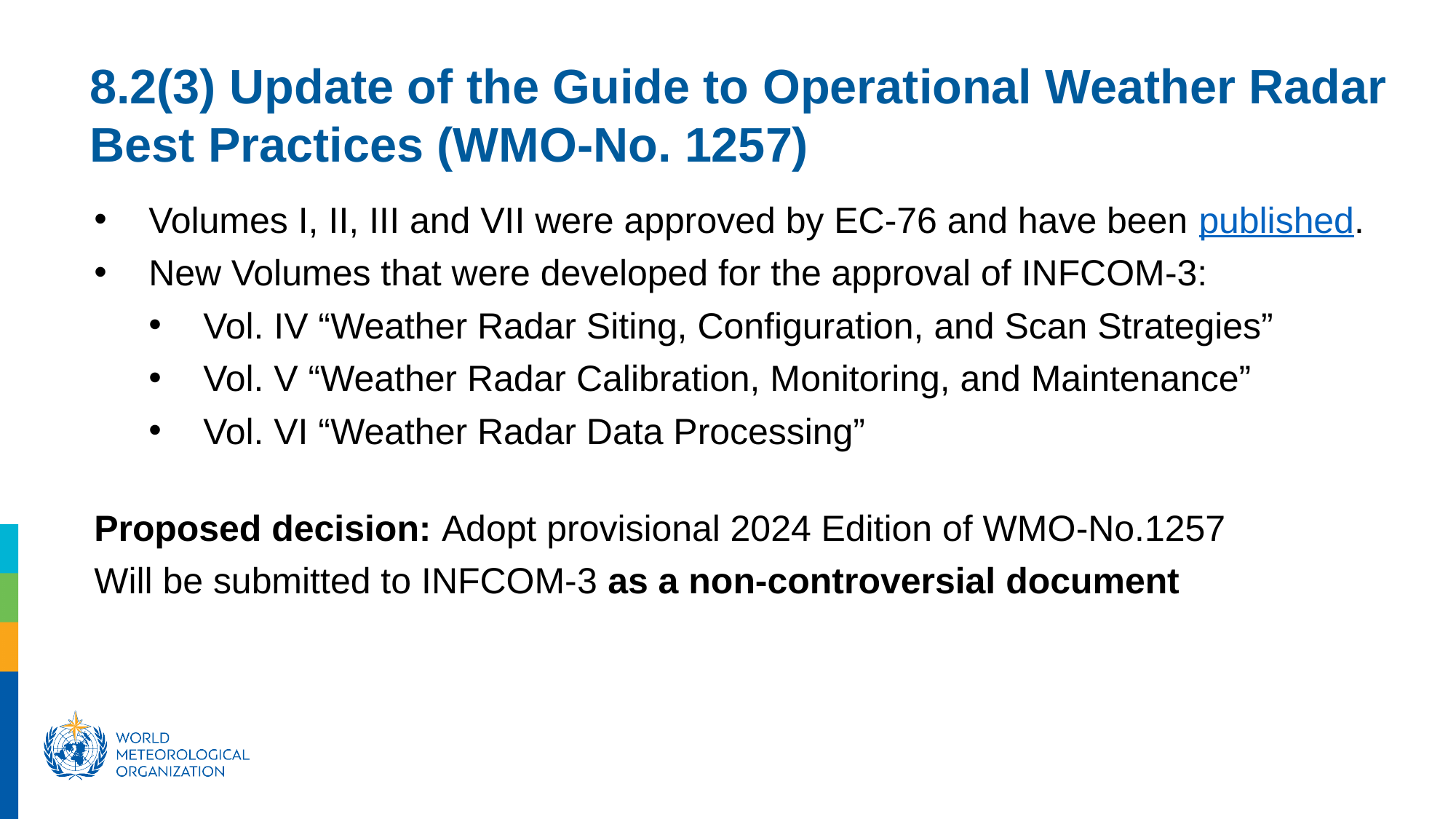

8.2(3) Update of the Guide to Operational Weather Radar Best Practices (WMO-No. 1257)

Volumes I, II, III and VII were approved by EC-76 and have been published.
New Volumes that were developed for the approval of INFCOM-3:
Vol. IV “Weather Radar Siting, Configuration, and Scan Strategies”
Vol. V “Weather Radar Calibration, Monitoring, and Maintenance”
Vol. VI “Weather Radar Data Processing”
Proposed decision: Adopt provisional 2024 Edition of WMO-No.1257
Will be submitted to INFCOM-3 as a non-controversial document